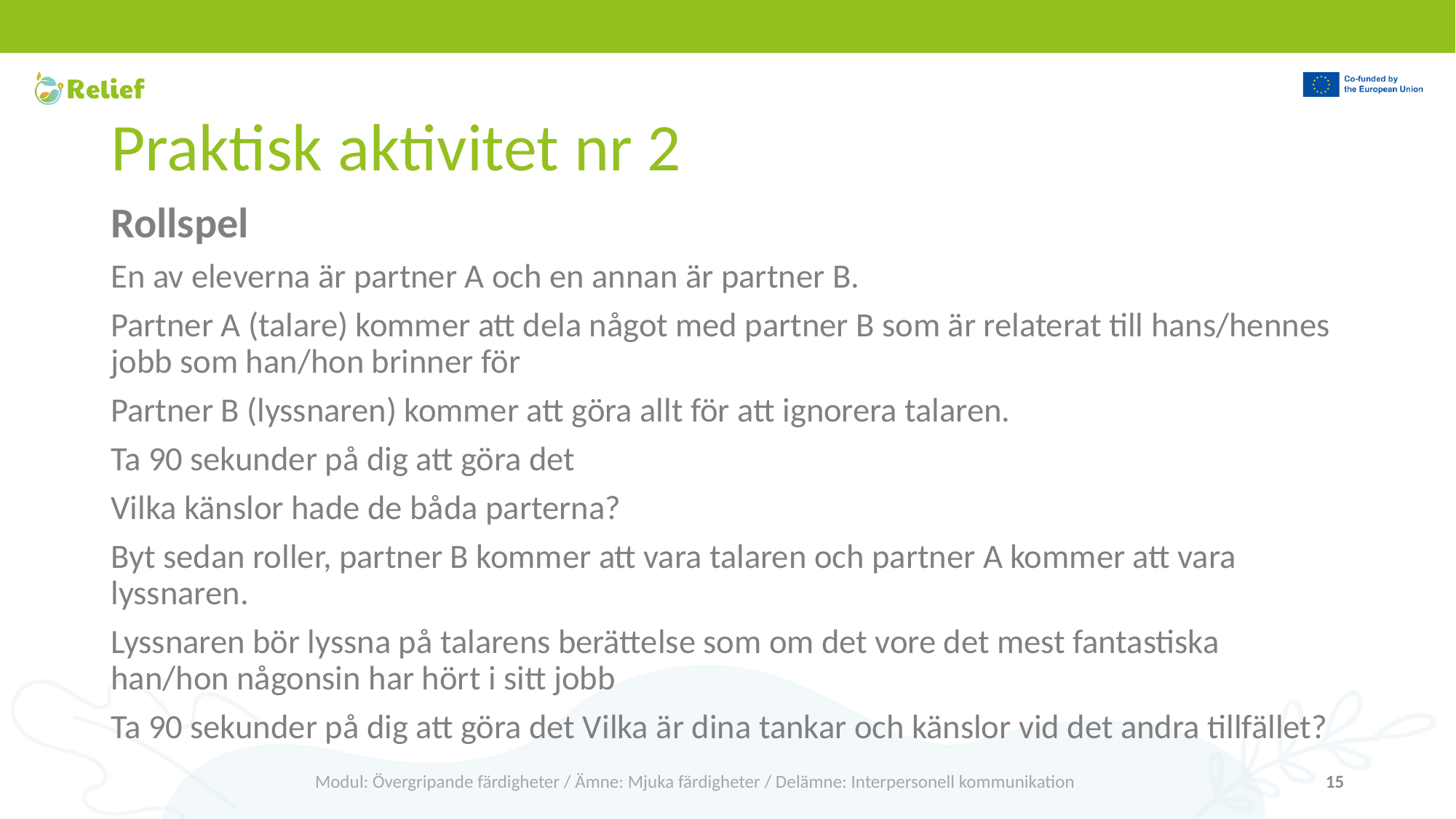

# Praktisk aktivitet nr 2
Rollspel
En av eleverna är partner A och en annan är partner B.
Partner A (talare) kommer att dela något med partner B som är relaterat till hans/hennes jobb som han/hon brinner för
Partner B (lyssnaren) kommer att göra allt för att ignorera talaren.
Ta 90 sekunder på dig att göra det
Vilka känslor hade de båda parterna?
Byt sedan roller, partner B kommer att vara talaren och partner A kommer att vara lyssnaren.
Lyssnaren bör lyssna på talarens berättelse som om det vore det mest fantastiska han/hon någonsin har hört i sitt jobb
Ta 90 sekunder på dig att göra det Vilka är dina tankar och känslor vid det andra tillfället?
Modul: Övergripande färdigheter / Ämne: Mjuka färdigheter / Delämne: Interpersonell kommunikation
15